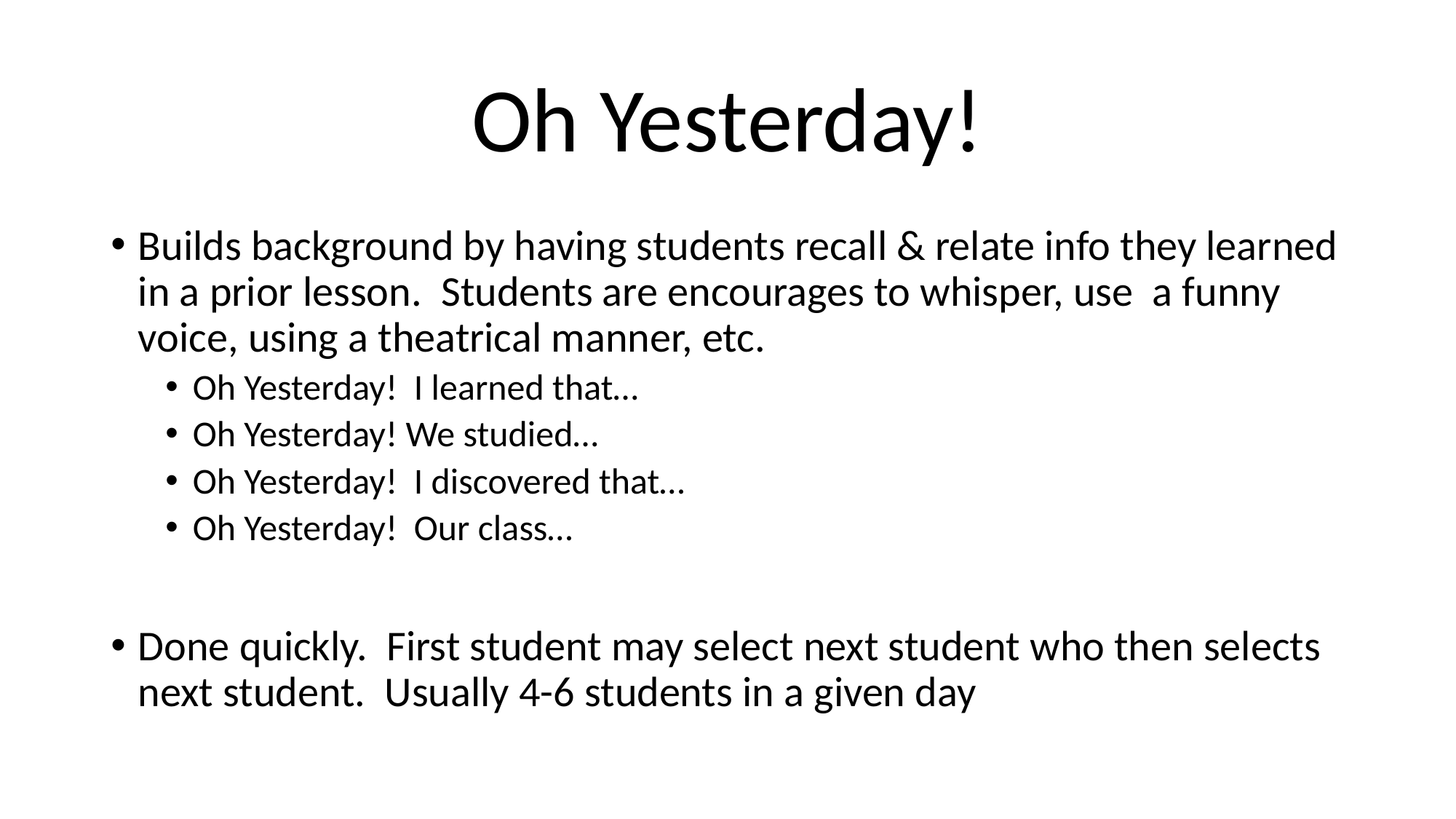

# Oh Yesterday!
Builds background by having students recall & relate info they learned in a prior lesson.  Students are encourages to whisper, use  a funny voice, using a theatrical manner, etc.
Oh Yesterday!  I learned that…
Oh Yesterday! We studied…
Oh Yesterday!  I discovered that…
Oh Yesterday!  Our class…

Done quickly.  First student may select next student who then selects next student.  Usually 4-6 students in a given day